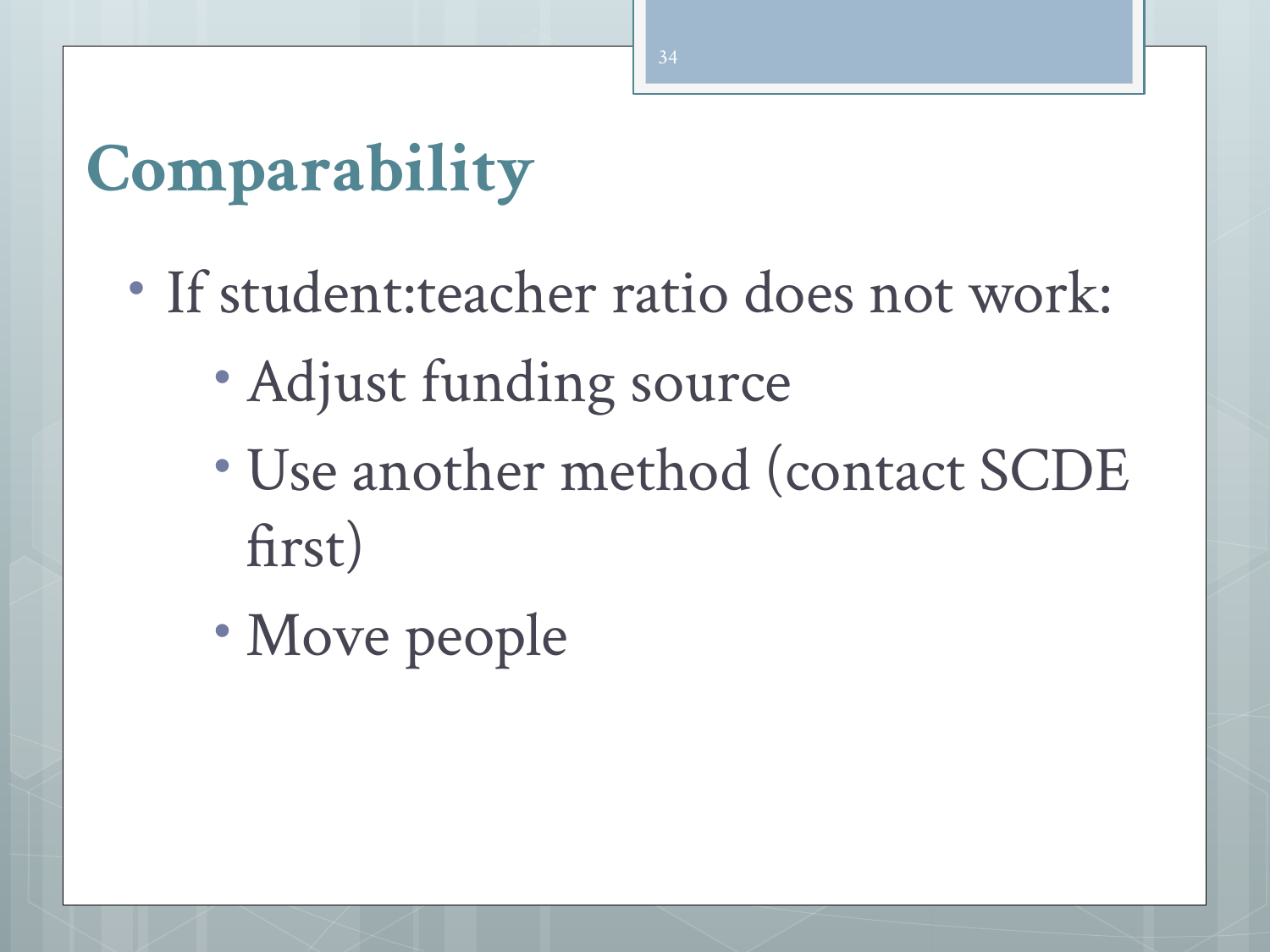

34
# Comparability
If student:teacher ratio does not work:
Adjust funding source
Use another method (contact SCDE first)
Move people